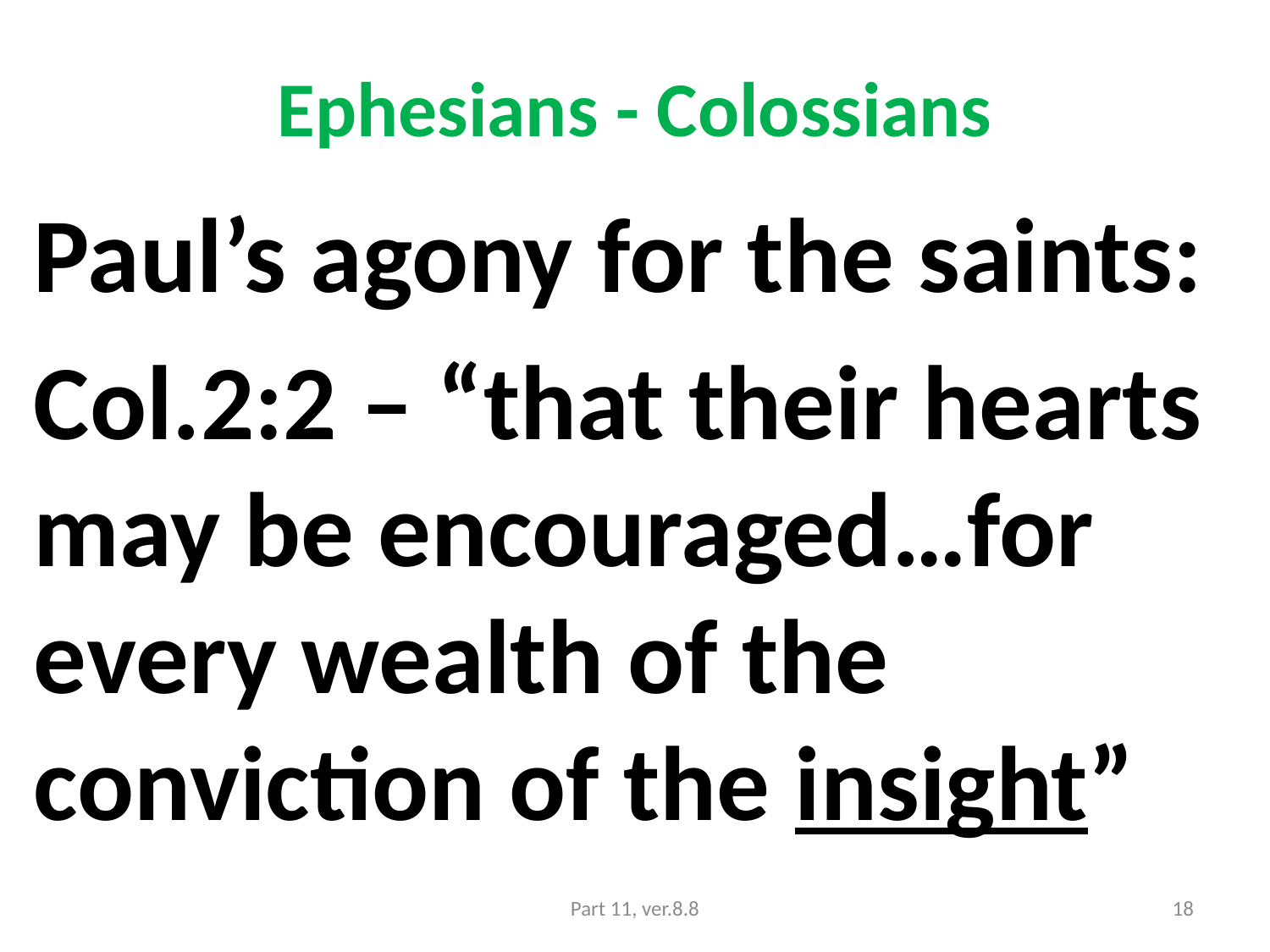

# Ephesians - Colossians
Paul’s agony for the saints:
Col.2:2 – “that their hearts may be encouraged…for every wealth of the conviction of the insight”
Part 11, ver.8.8
18